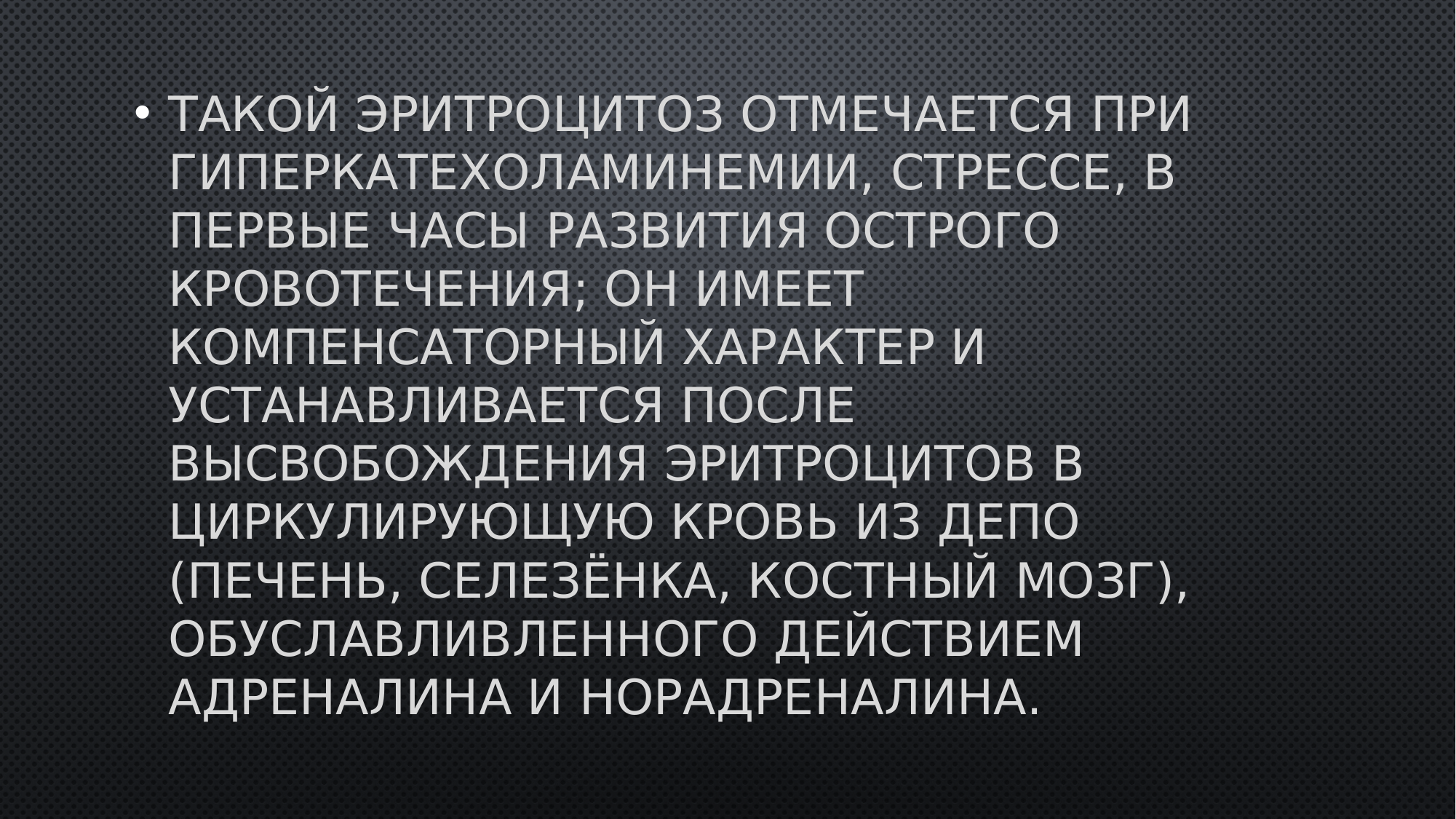

Такой эритроцитоз отмечается при гиперкатехоламинемии, стрессе, в первые часы развития острого кровотечения; он имеет компенсаторный характер и устанавливается после высвобождения эритроцитов в циркулирующую кровь из депо (печень, селезёнка, костный мозг), обуславливленного действием адреналина и норадреналина.